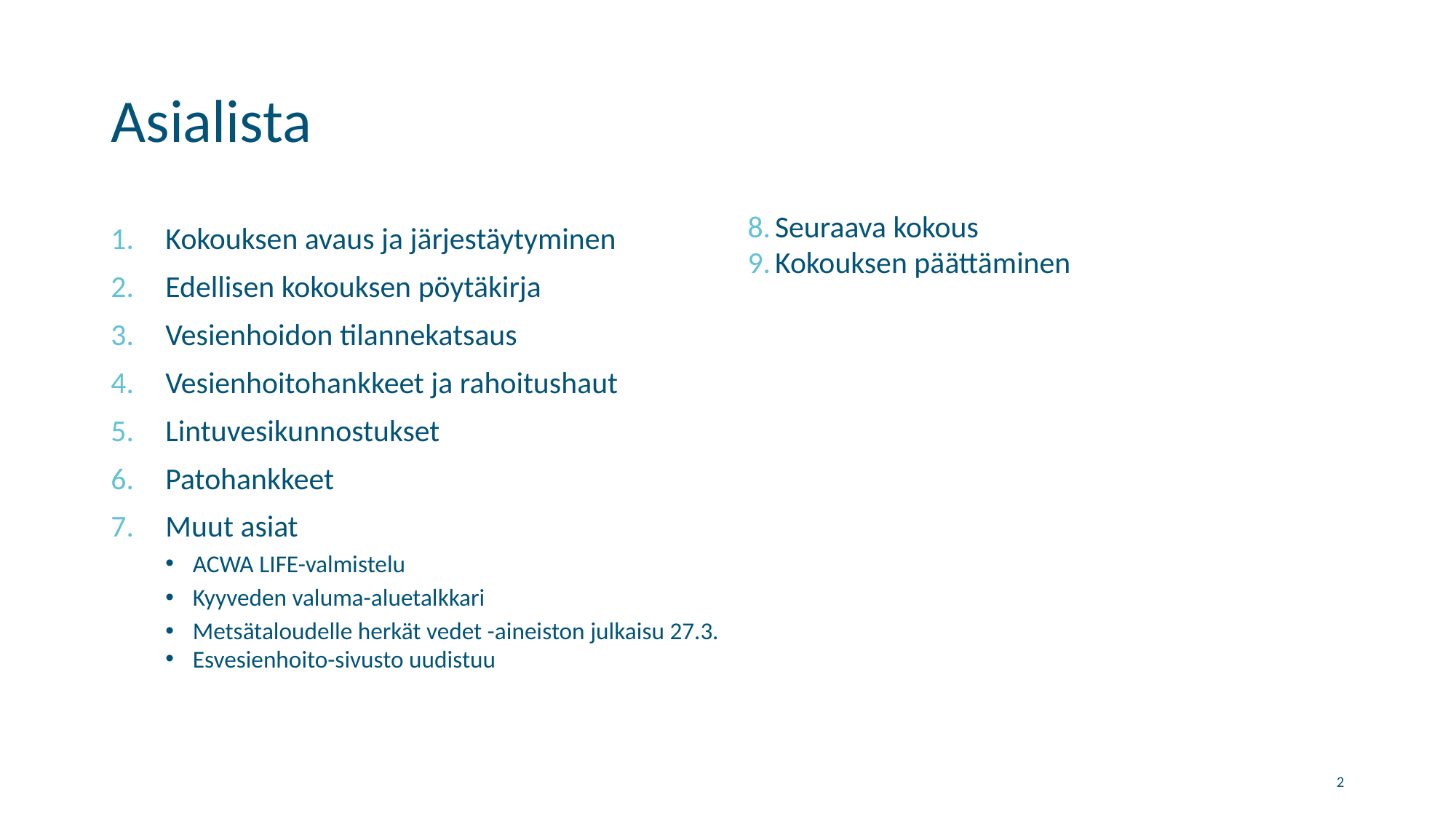

# Asialista
Kokouksen avaus ja järjestäytyminen
Edellisen kokouksen pöytäkirja
Vesienhoidon tilannekatsaus
Vesienhoitohankkeet ja rahoitushaut
Lintuvesikunnostukset
Patohankkeet
Muut asiat
ACWA LIFE-valmistelu
Kyyveden valuma-aluetalkkari
Metsätaloudelle herkät vedet -aineiston julkaisu 27.3.
Esvesienhoito-sivusto uudistuu

Seuraava kokous
Kokouksen päättäminen

2